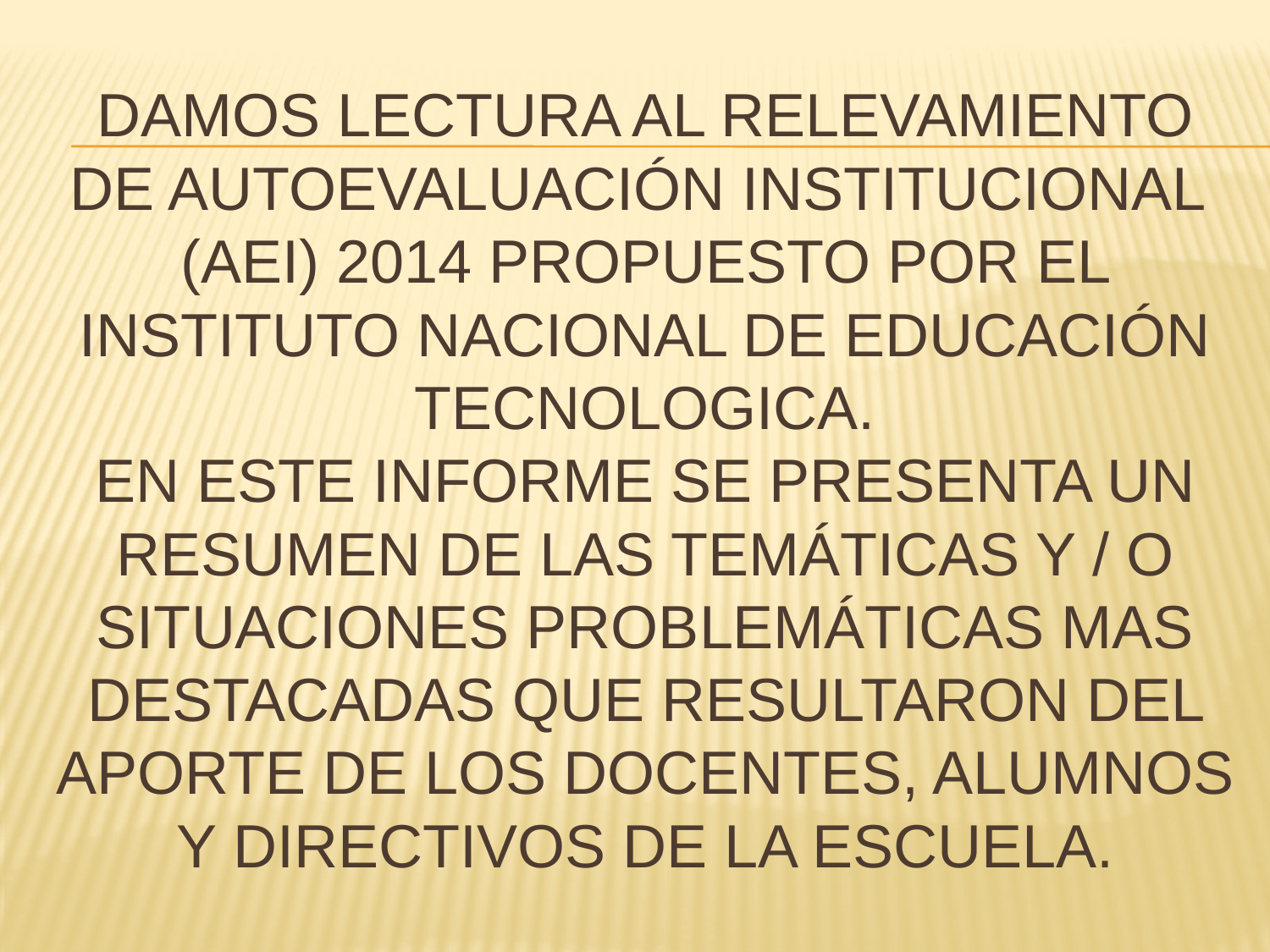

# Damos lectura al relevamiento de autoevaluación institucional  (AEI) 2014 propuesto por el instituto nacional de educación tecnologica. en este informe se presenta un resumen de las temáticas y / O situaciones problemáticas mas destacadas que resultaron del aporte de los docentes, alumnos y directivos de la escuela.